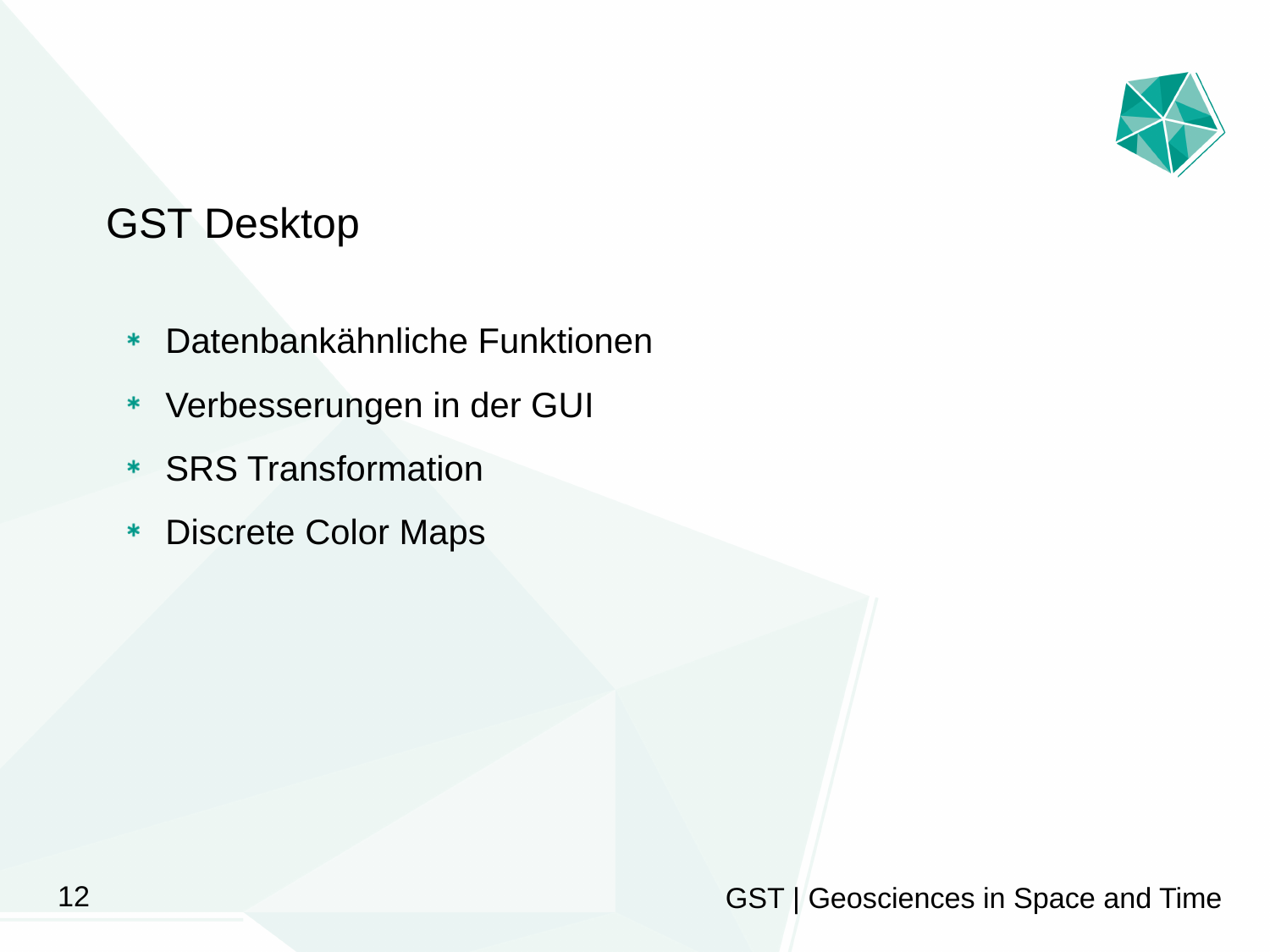

GST Desktop

Datenbankähnliche Funktionen
Verbesserungen in der GUI
SRS Transformation
Discrete Color Maps